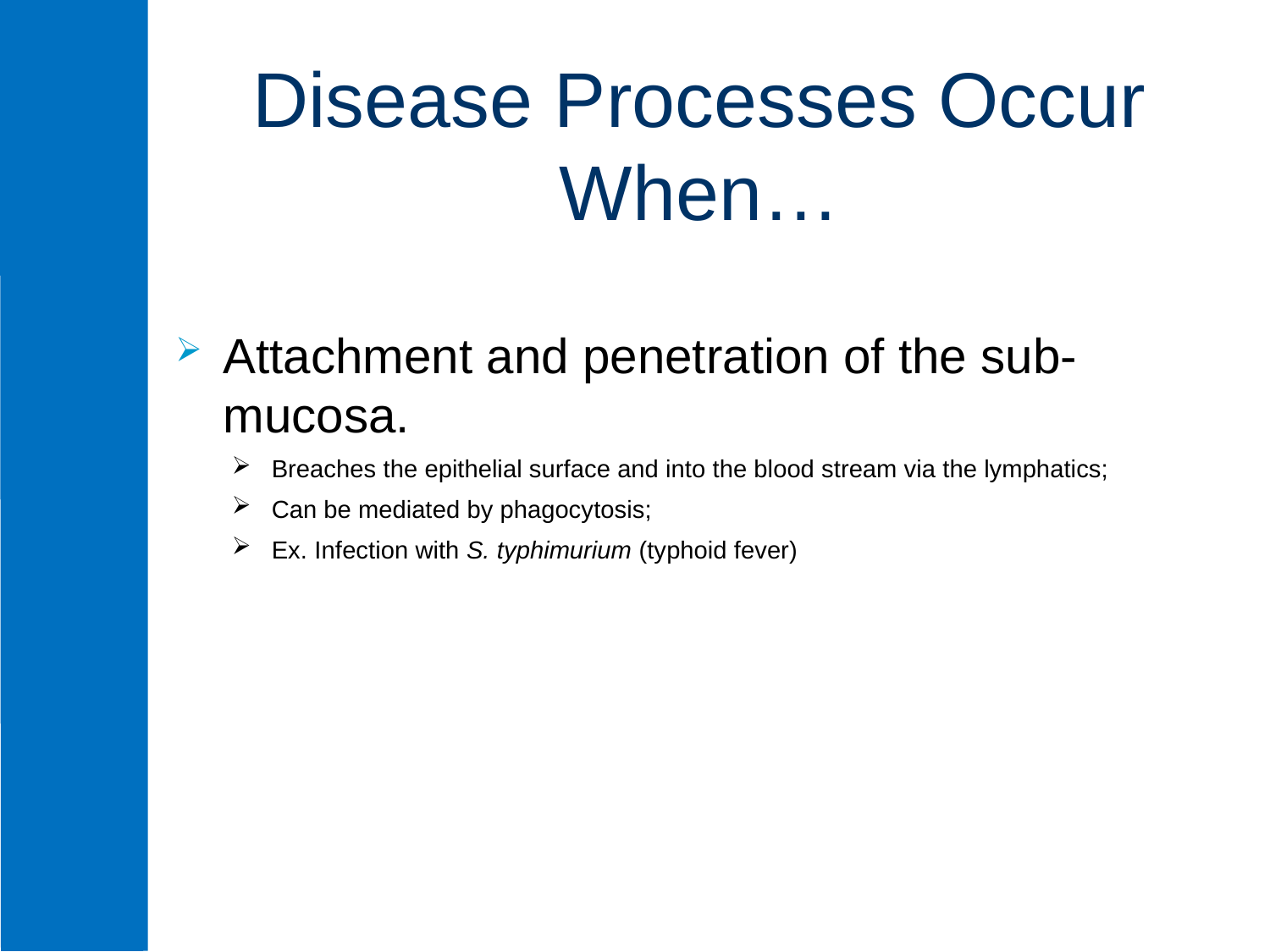

# Disease Processes Occur When…
Attachment and penetration of the sub-mucosa.
Breaches the epithelial surface and into the blood stream via the lymphatics;
Can be mediated by phagocytosis;
Ex. Infection with S. typhimurium (typhoid fever)